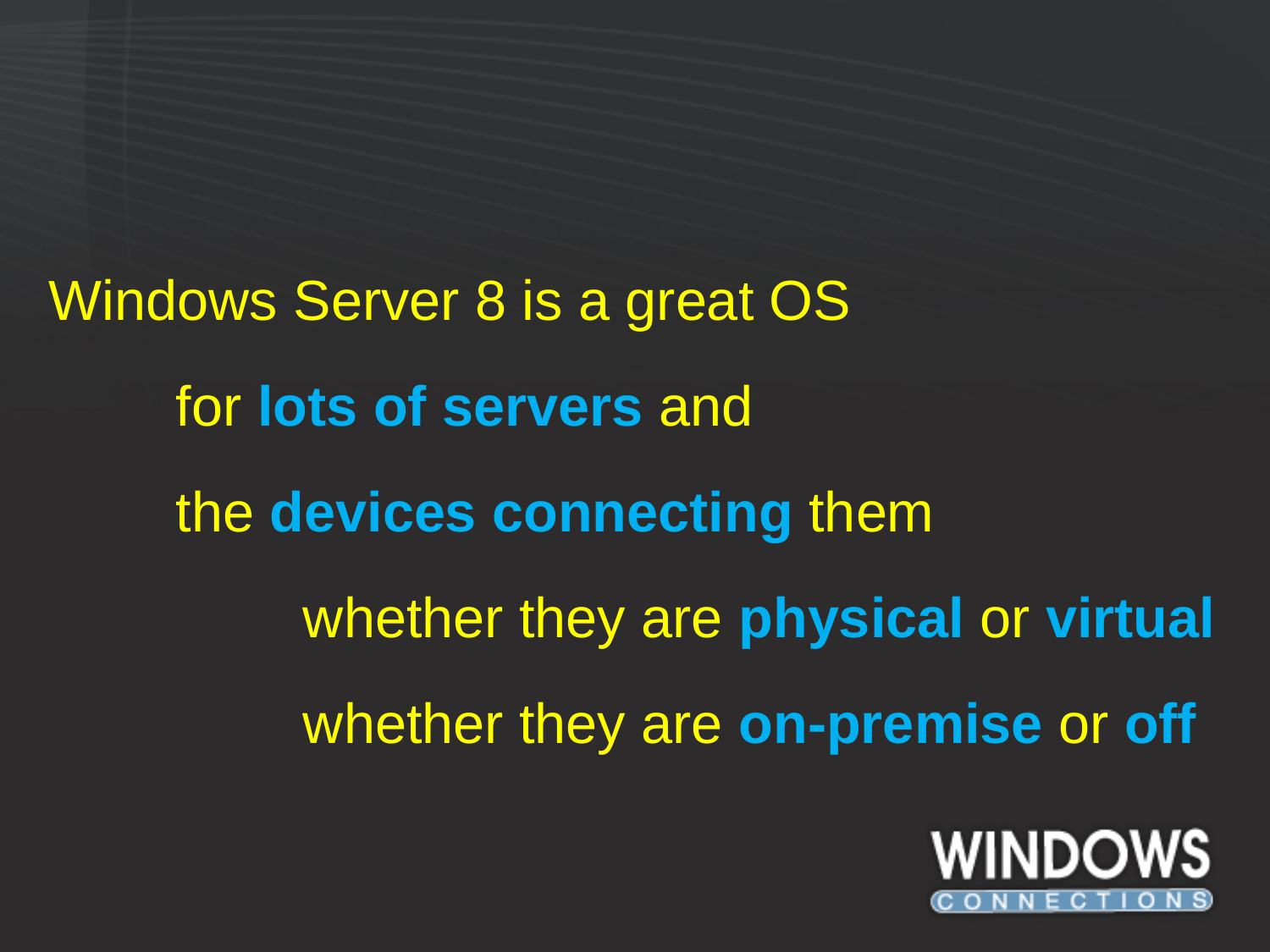

# Windows Server 8 is a great OS for lots of servers and the devices connecting them whether they are physical or virtual whether they are on-premise or off